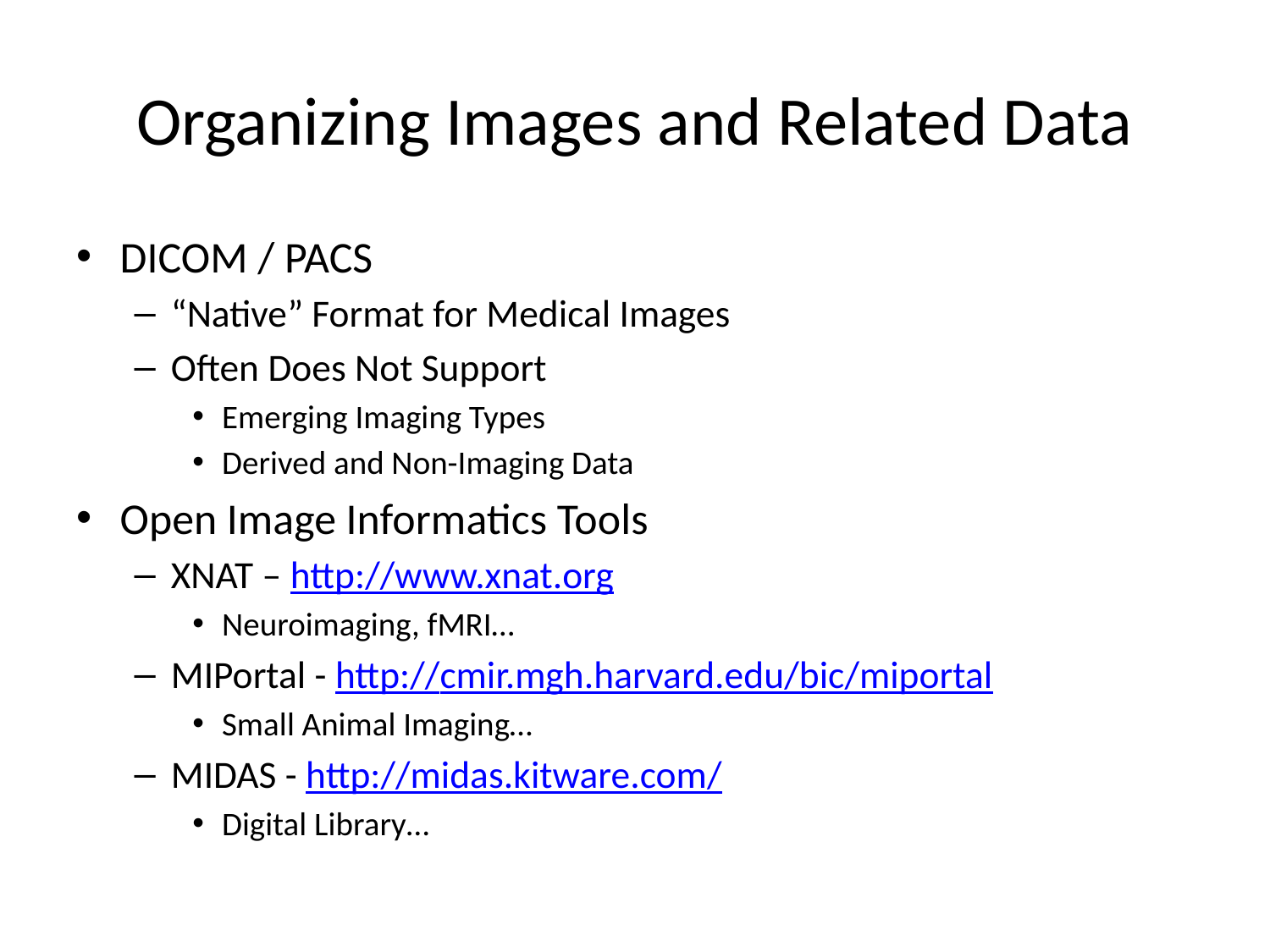

# Organizing Images and Related Data
DICOM / PACS
“Native” Format for Medical Images
Often Does Not Support
Emerging Imaging Types
Derived and Non-Imaging Data
Open Image Informatics Tools
XNAT – http://www.xnat.org
Neuroimaging, fMRI…
MIPortal - http://cmir.mgh.harvard.edu/bic/miportal
Small Animal Imaging…
MIDAS - http://midas.kitware.com/
Digital Library…